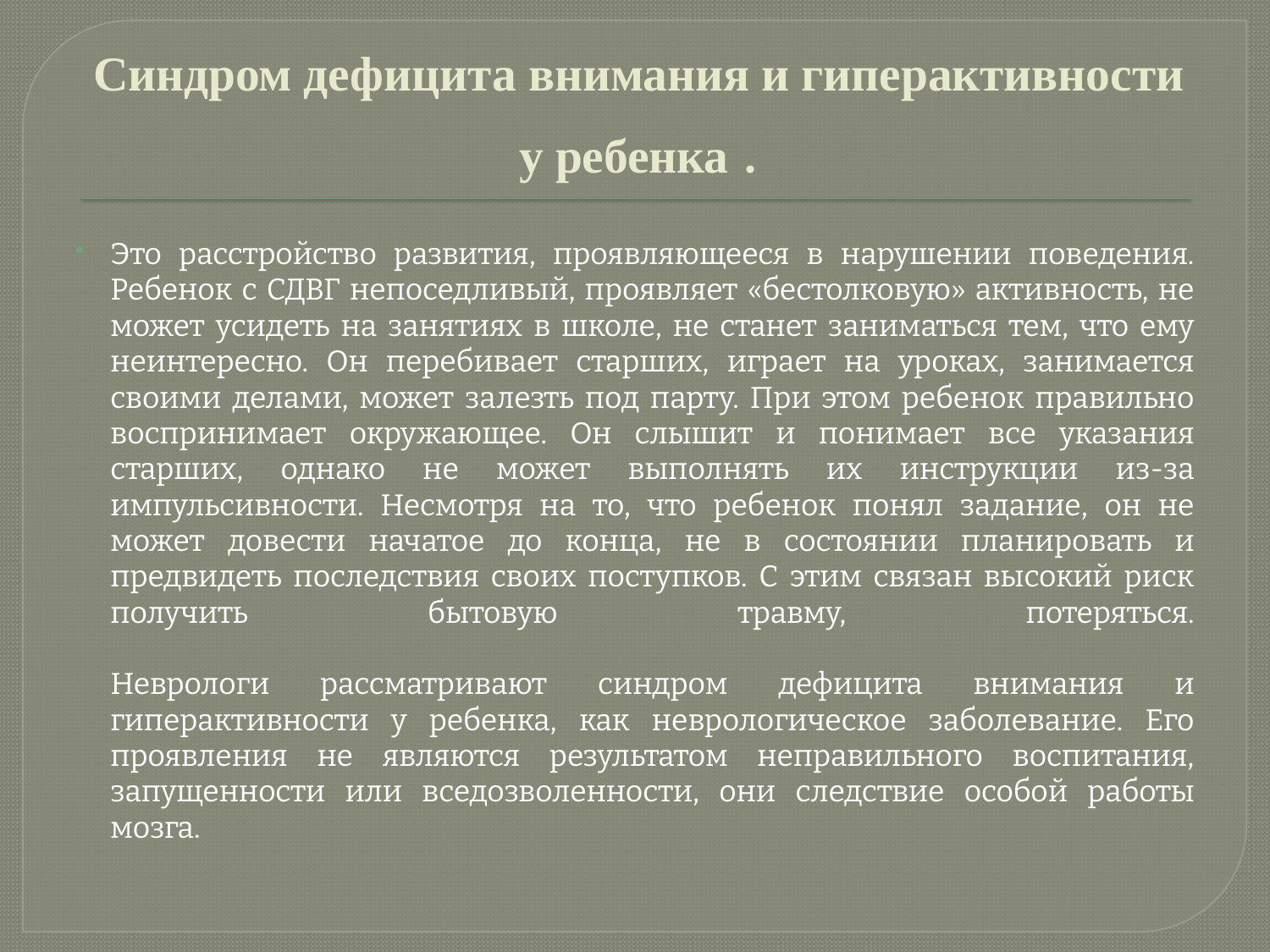

# Синдром дефицита внимания и гиперактивности у ребенка .
Это расстройство развития, проявляющееся в нарушении поведения. Ребенок с СДВГ непоседливый, проявляет «бестолковую» активность, не может усидеть на занятиях в школе, не станет заниматься тем, что ему неинтересно. Он перебивает старших, играет на уроках, занимается своими делами, может залезть под парту. При этом ребенок правильно воспринимает окружающее. Он слышит и понимает все указания старших, однако не может выполнять их инструкции из-за импульсивности. Несмотря на то, что ребенок понял задание, он не может довести начатое до конца, не в состоянии планировать и предвидеть последствия своих поступков. С этим связан высокий риск получить бытовую травму, потеряться.
Неврологи рассматривают синдром дефицита внимания и гиперактивности у ребенка, как неврологическое заболевание. Его проявления не являются результатом неправильного воспитания, запущенности или вседозволенности, они следствие особой работы мозга.